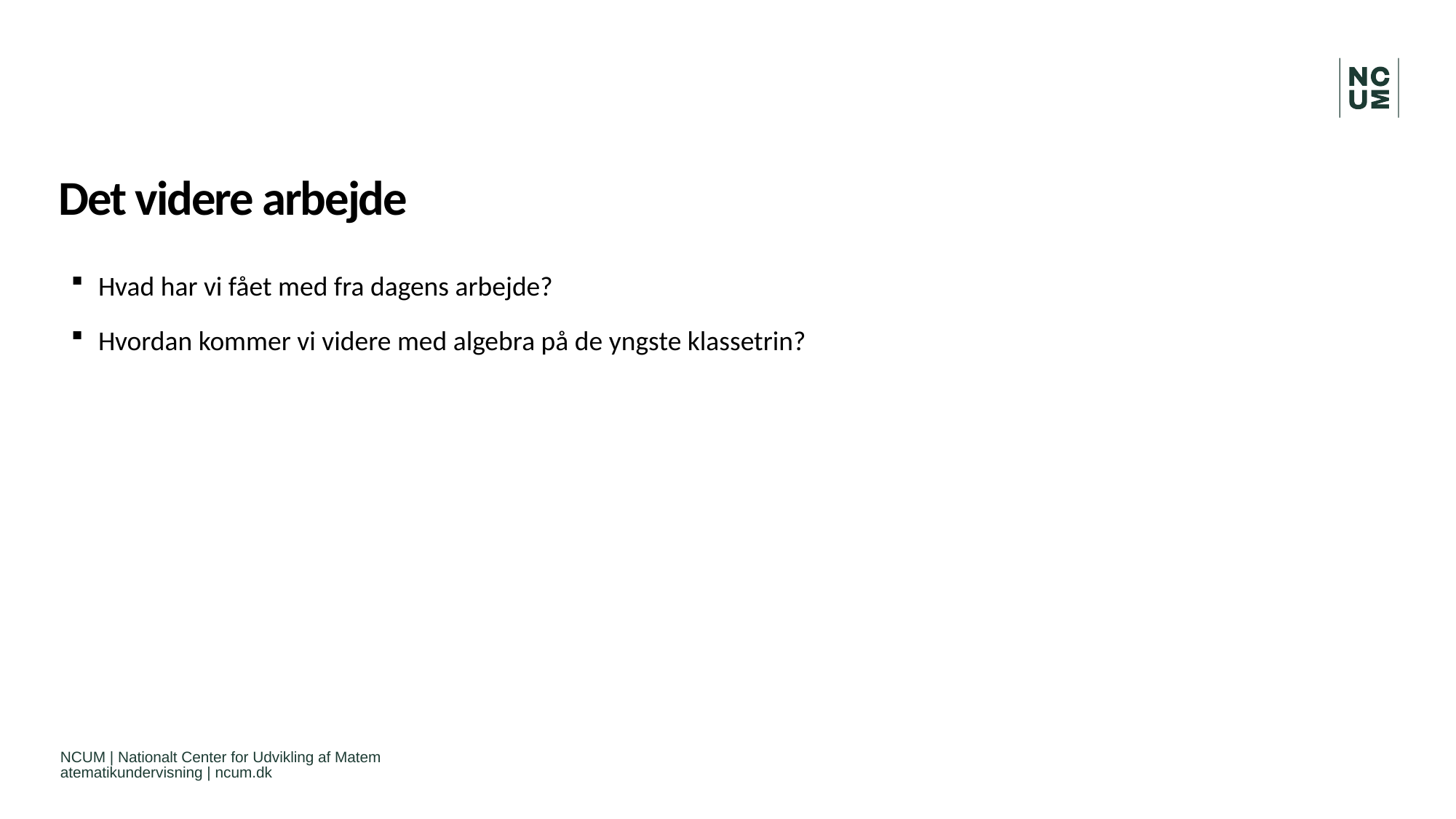

# Det videre arbejde
Hvad har vi fået med fra dagens arbejde?
Hvordan kommer vi videre med algebra på de yngste klassetrin?

NCUM | Nationalt Center for Udvikling af Matematematikundervisning | ncum.dk